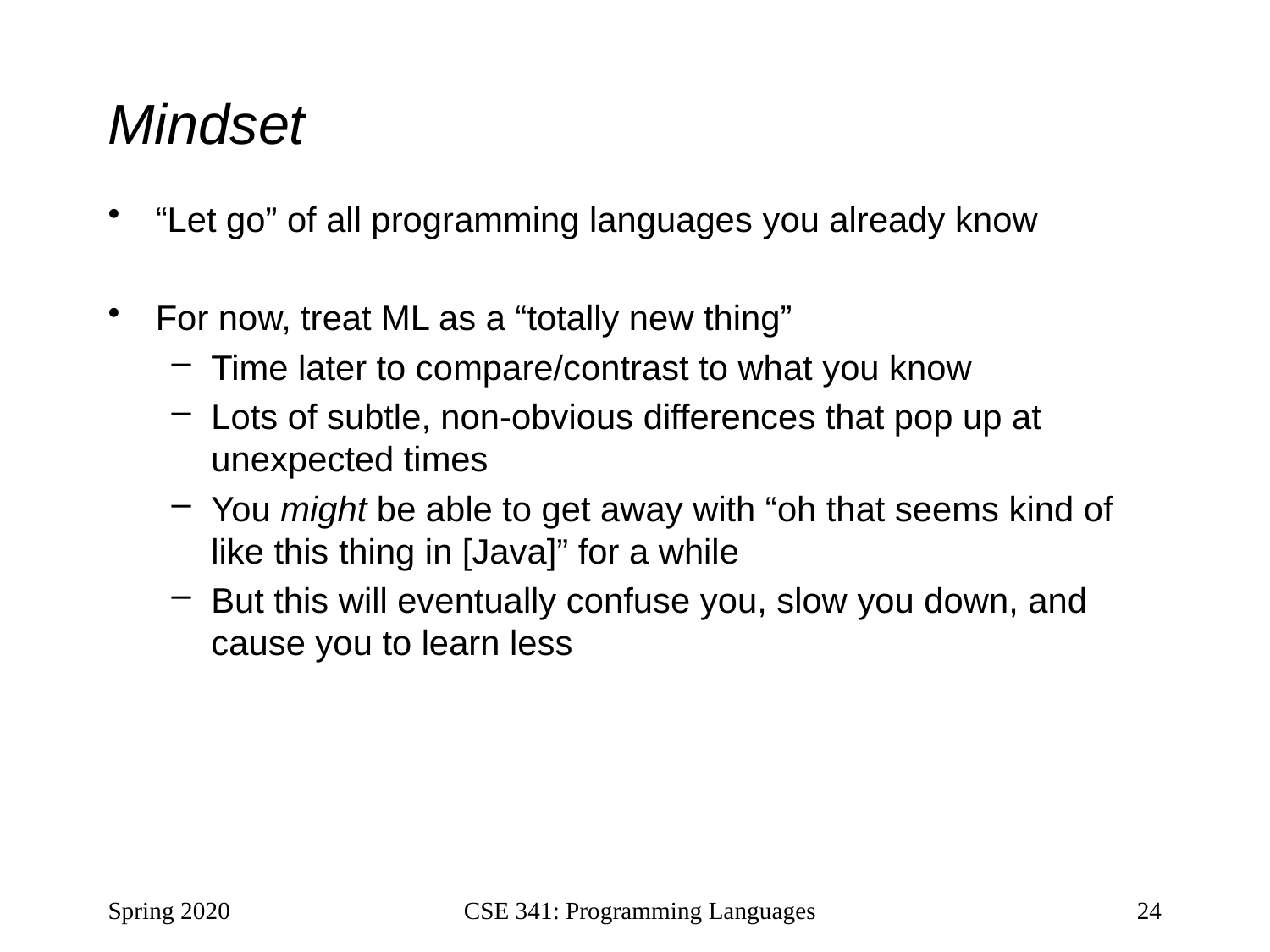

# Mindset
“Let go” of all programming languages you already know

For now, treat ML as a “totally new thing”
Time later to compare/contrast to what you know
Lots of subtle, non-obvious differences that pop up at unexpected times
You might be able to get away with “oh that seems kind of like this thing in [Java]” for a while
But this will eventually confuse you, slow you down, and cause you to learn less

Spring 2020
CSE 341: Programming Languages
24